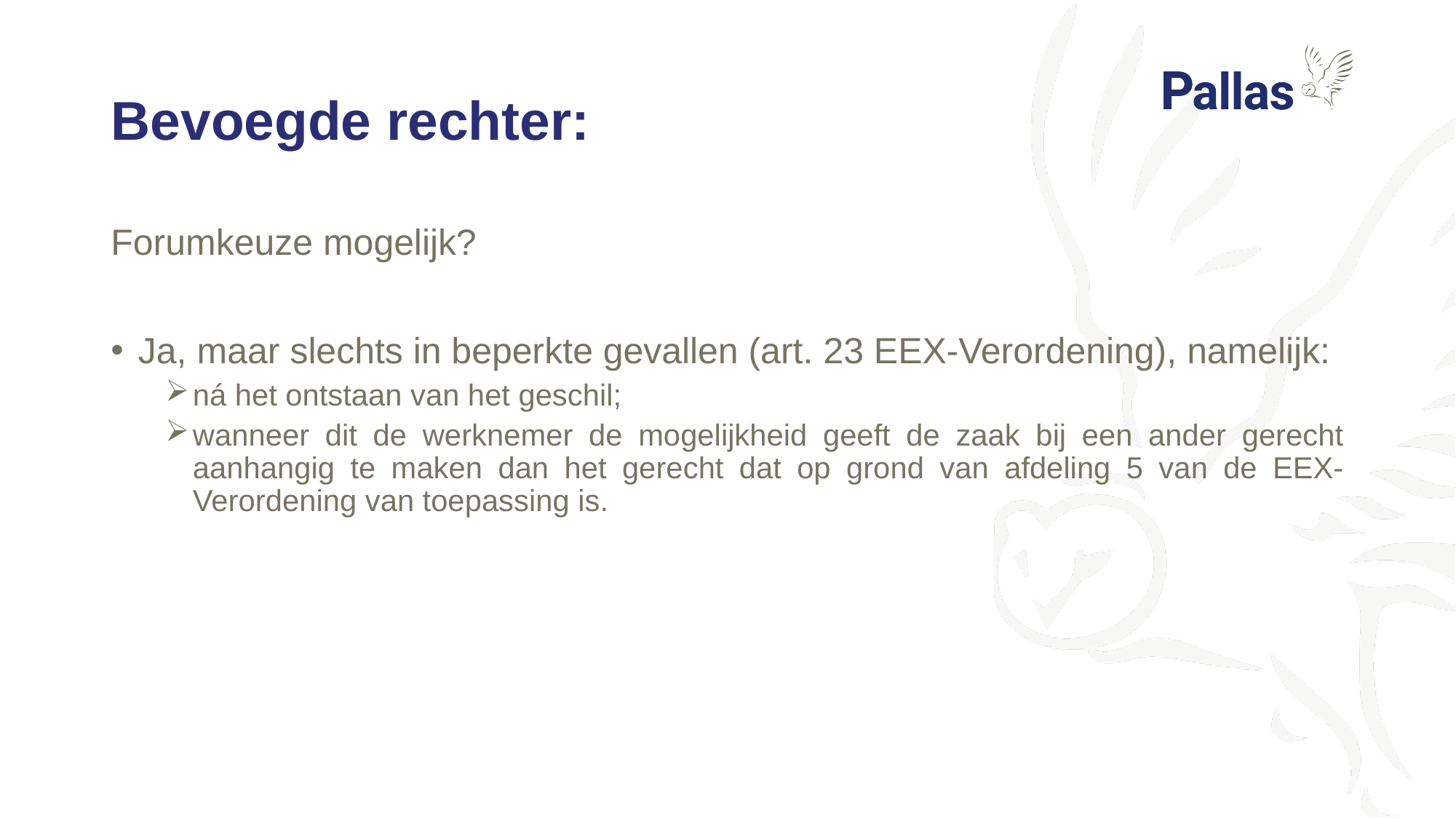

# Bevoegde rechter:
Forumkeuze mogelijk?

Ja, maar slechts in beperkte gevallen (art. 23 EEX-Verordening), namelijk:
ná het ontstaan van het geschil;
wanneer dit de werknemer de mogelijkheid geeft de zaak bij een ander gerecht aanhangig te maken dan het gerecht dat op grond van afdeling 5 van de EEX-Verordening van toepassing is.